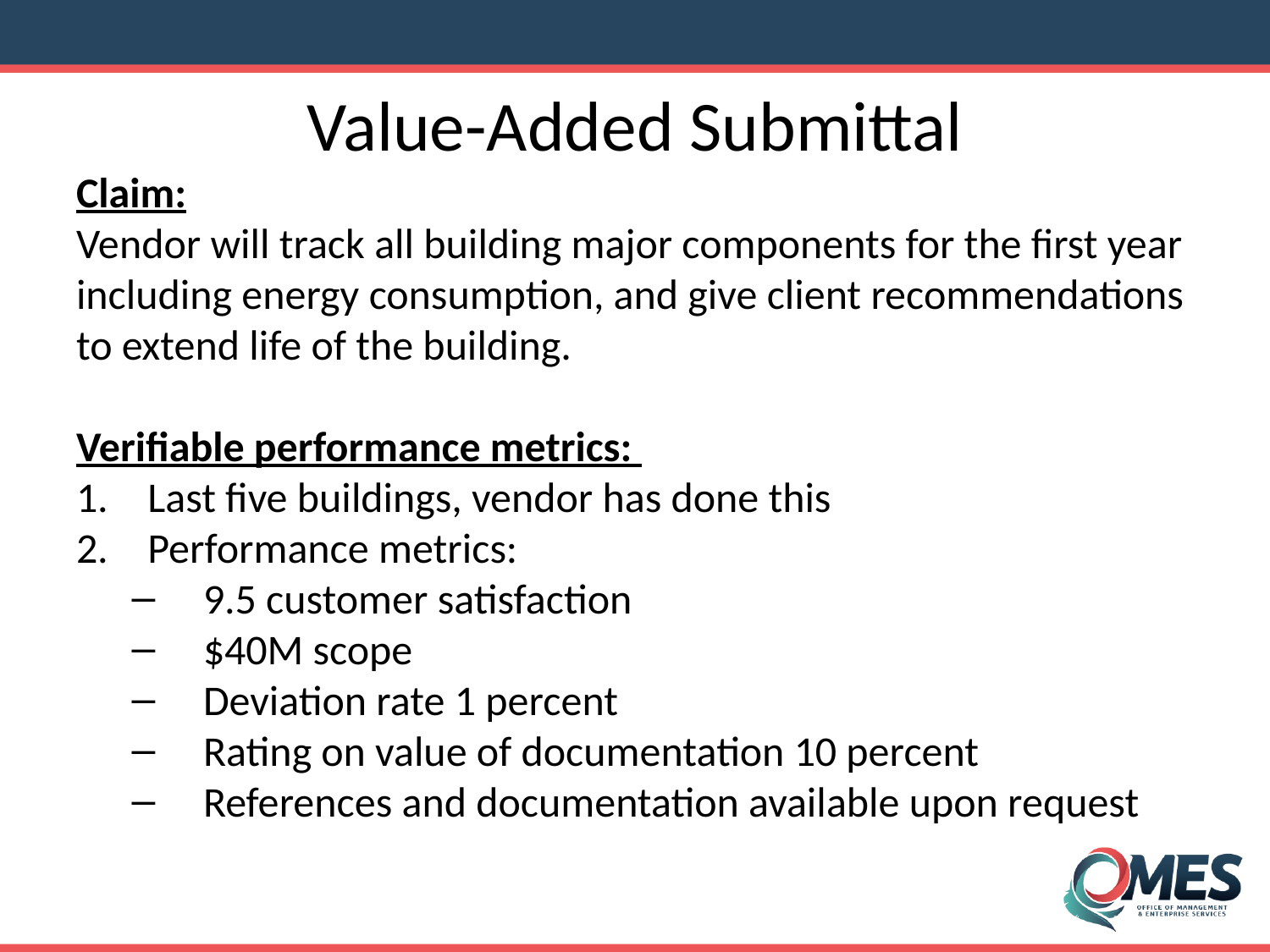

Value-Added Submittal
Claim:
Vendor will track all building major components for the first year including energy consumption, and give client recommendations to extend life of the building.

Verifiable performance metrics:
Last five buildings, vendor has done this
Performance metrics:
9.5 customer satisfaction
$40M scope
Deviation rate 1 percent
Rating on value of documentation 10 percent
References and documentation available upon request